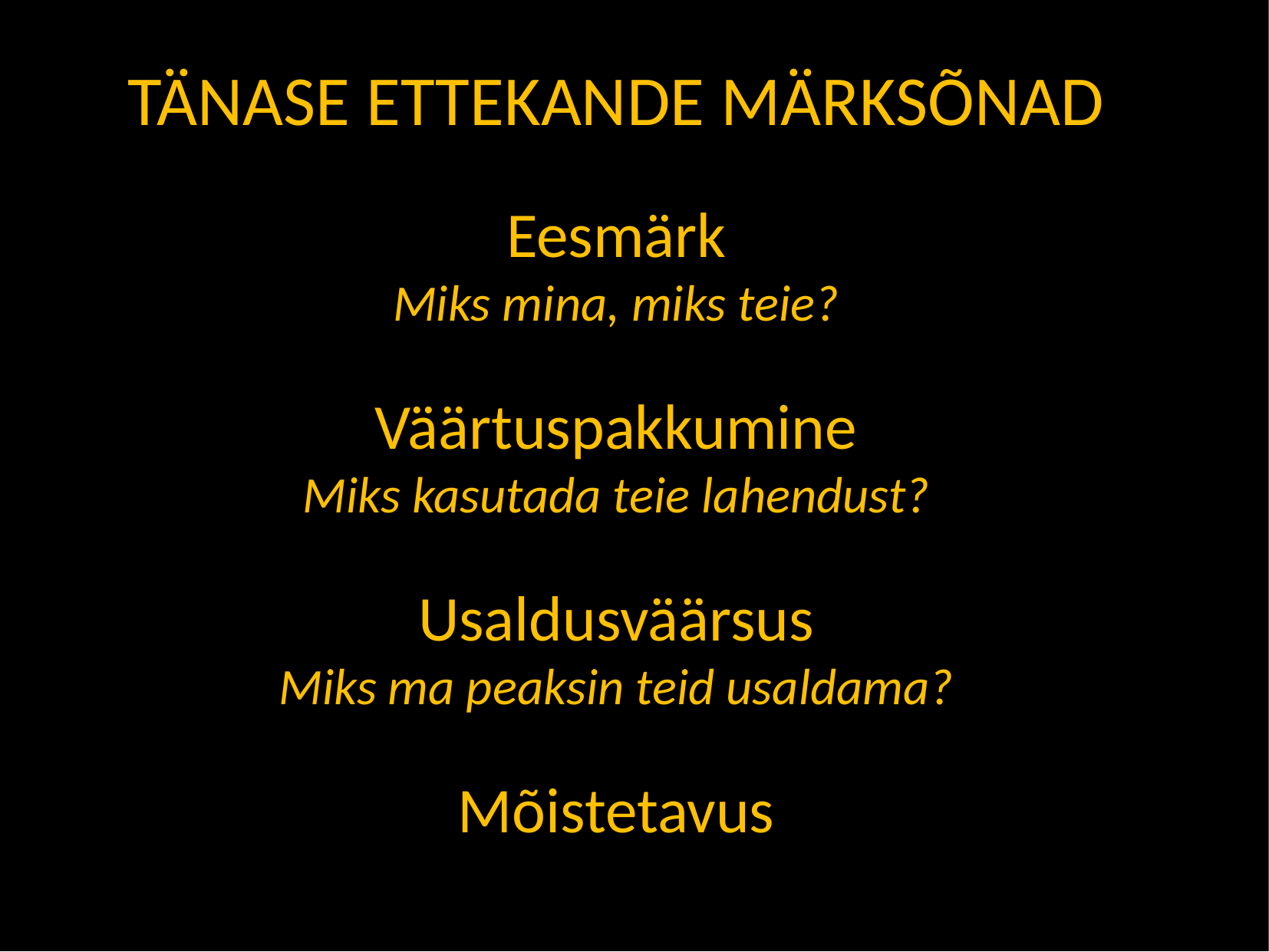

TÄNASE ETTEKANDE MÄRKSÕNAD

Eesmärk
Miks mina, miks teie?

Väärtuspakkumine
Miks kasutada teie lahendust?

Usaldusväärsus
Miks ma peaksin teid usaldama?

Mõistetavus